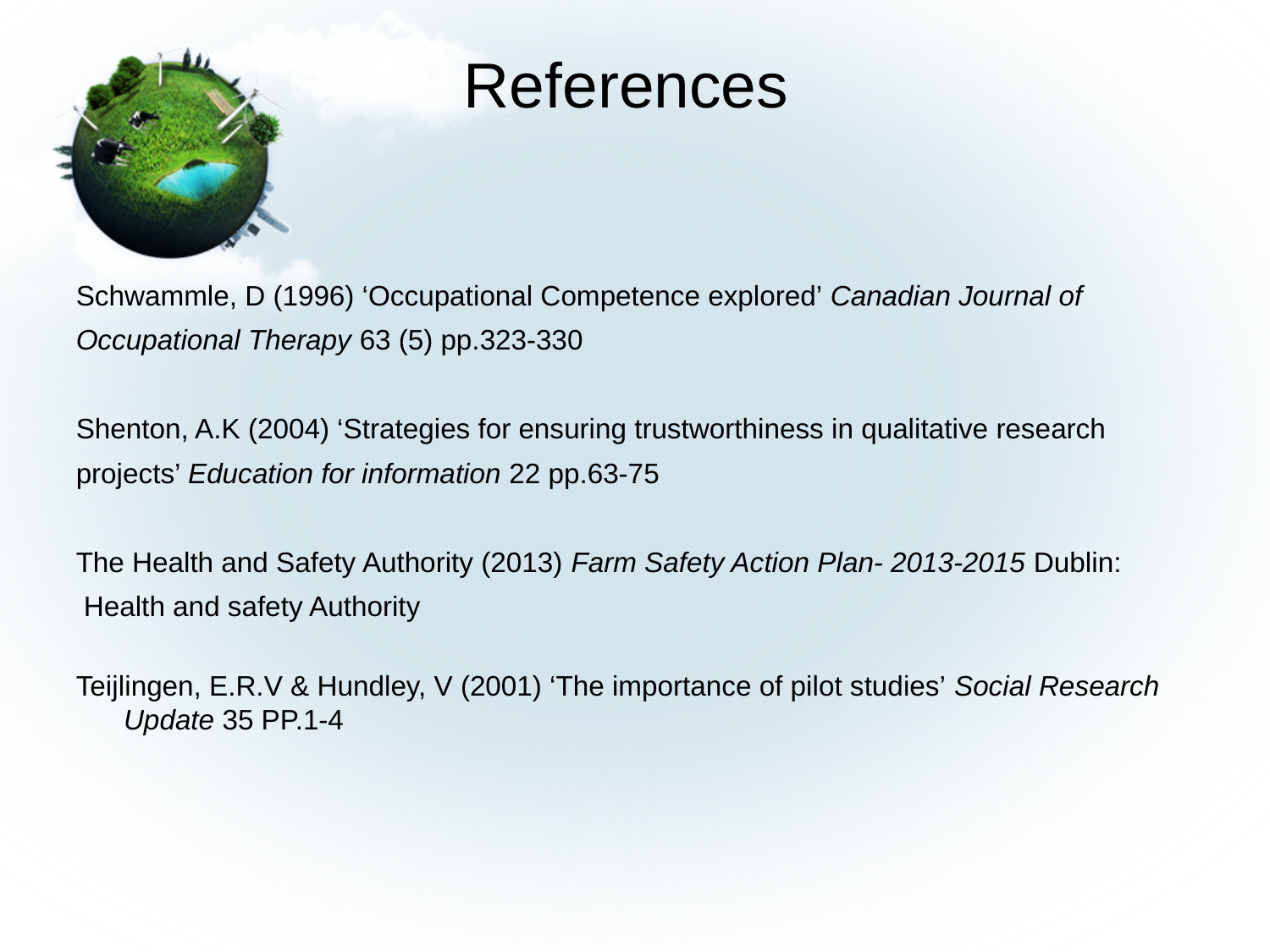

# References
Schwammle, D (1996) ‘Occupational Competence explored’ Canadian Journal of
Occupational Therapy 63 (5) pp.323-330

Shenton, A.K (2004) ‘Strategies for ensuring trustworthiness in qualitative research
projects’ Education for information 22 pp.63-75

The Health and Safety Authority (2013) Farm Safety Action Plan- 2013-2015 Dublin:
 Health and safety Authority

Teijlingen, E.R.V & Hundley, V (2001) ‘The importance of pilot studies’ Social Research Update 35 PP.1-4